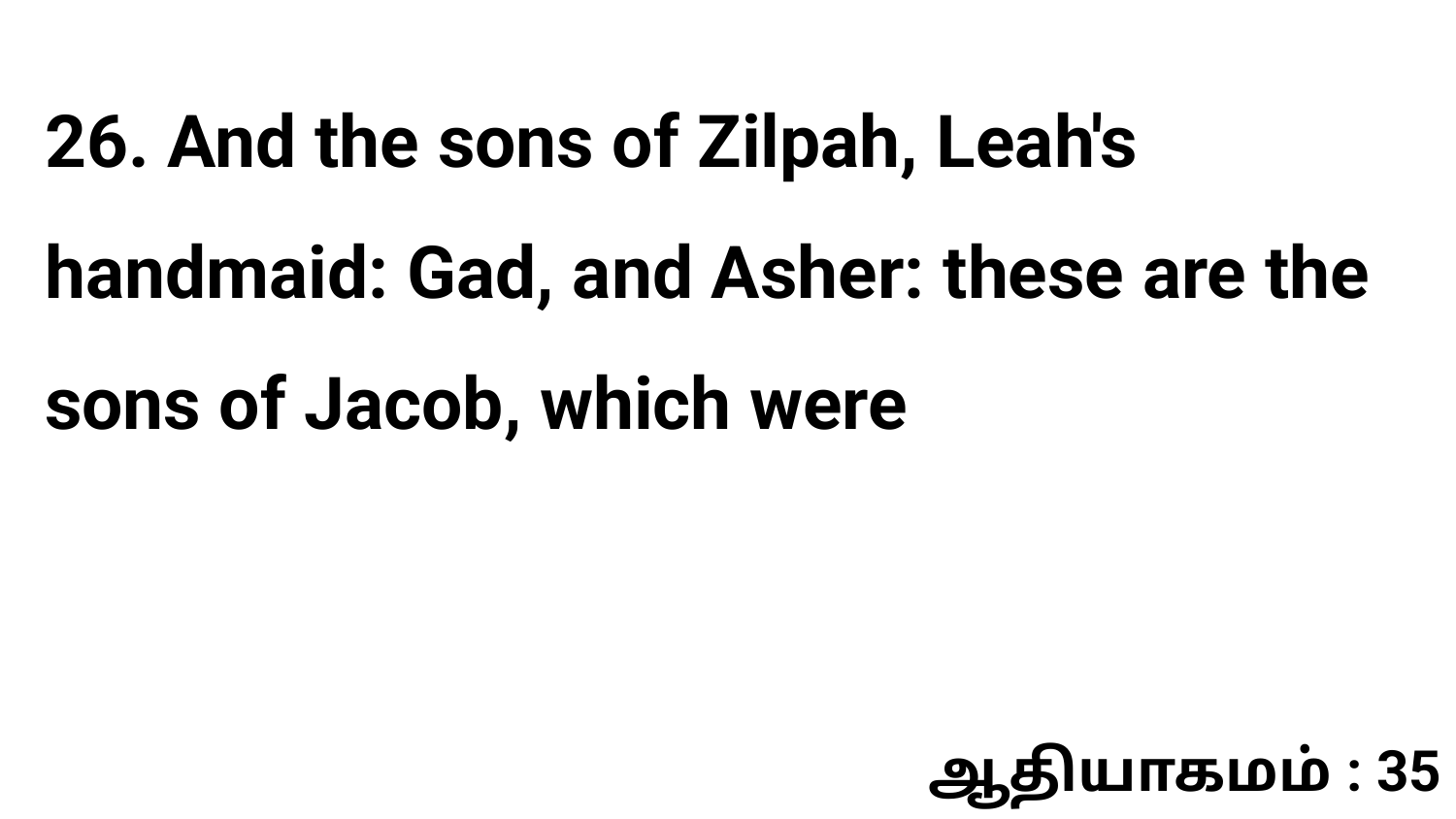

26. And the sons of Zilpah, Leah's handmaid: Gad, and Asher: these are the sons of Jacob, which were
ஆதியாகமம் : 35